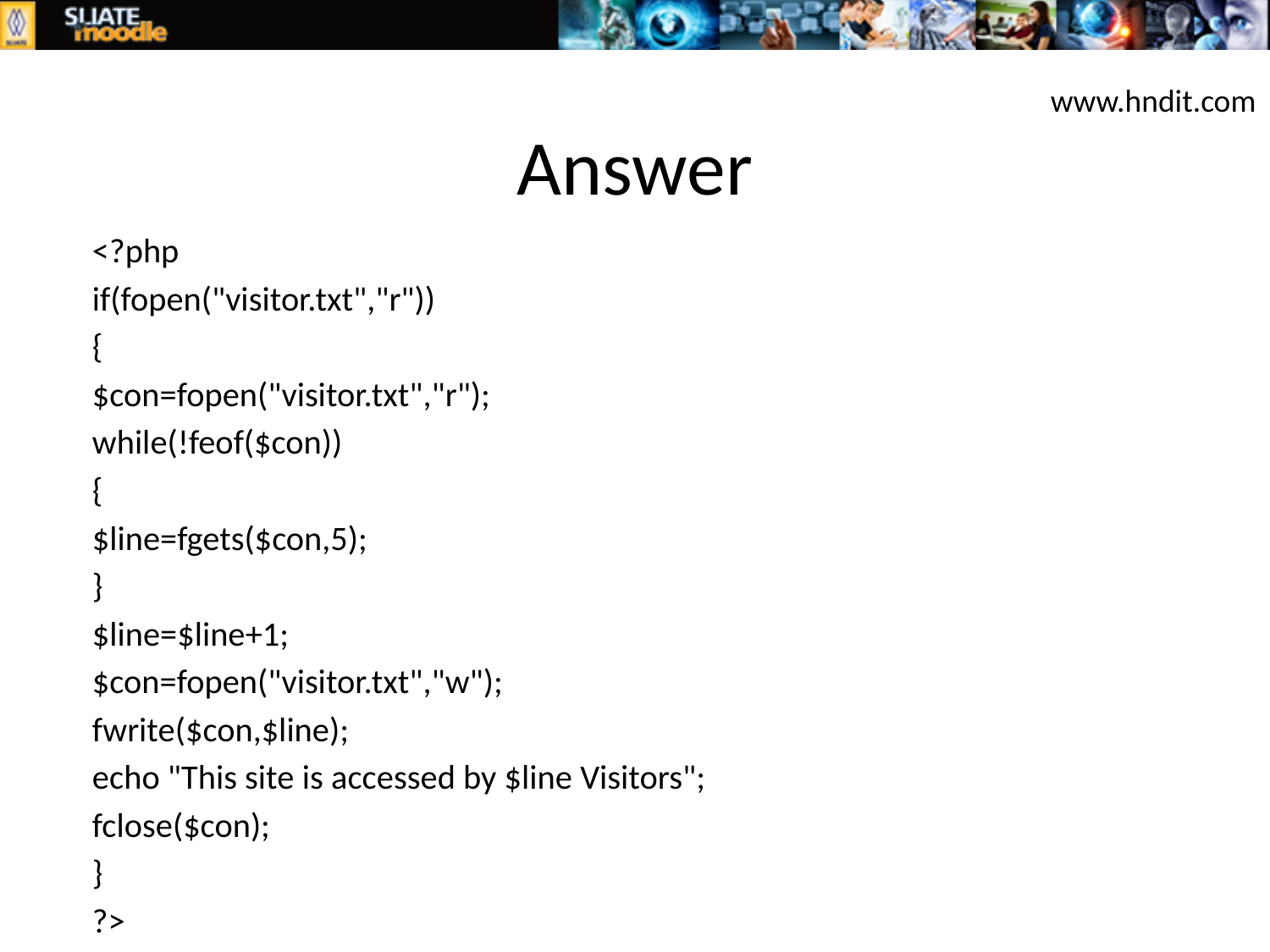

www.hndit.com
# Answer
<?php
if(fopen("visitor.txt","r"))
{
$con=fopen("visitor.txt","r");
	while(!feof($con))
	{
	$line=fgets($con,5);
	}
$line=$line+1;
	$con=fopen("visitor.txt","w");
fwrite($con,$line);
echo "This site is accessed by $line Visitors";
fclose($con);
}
?>